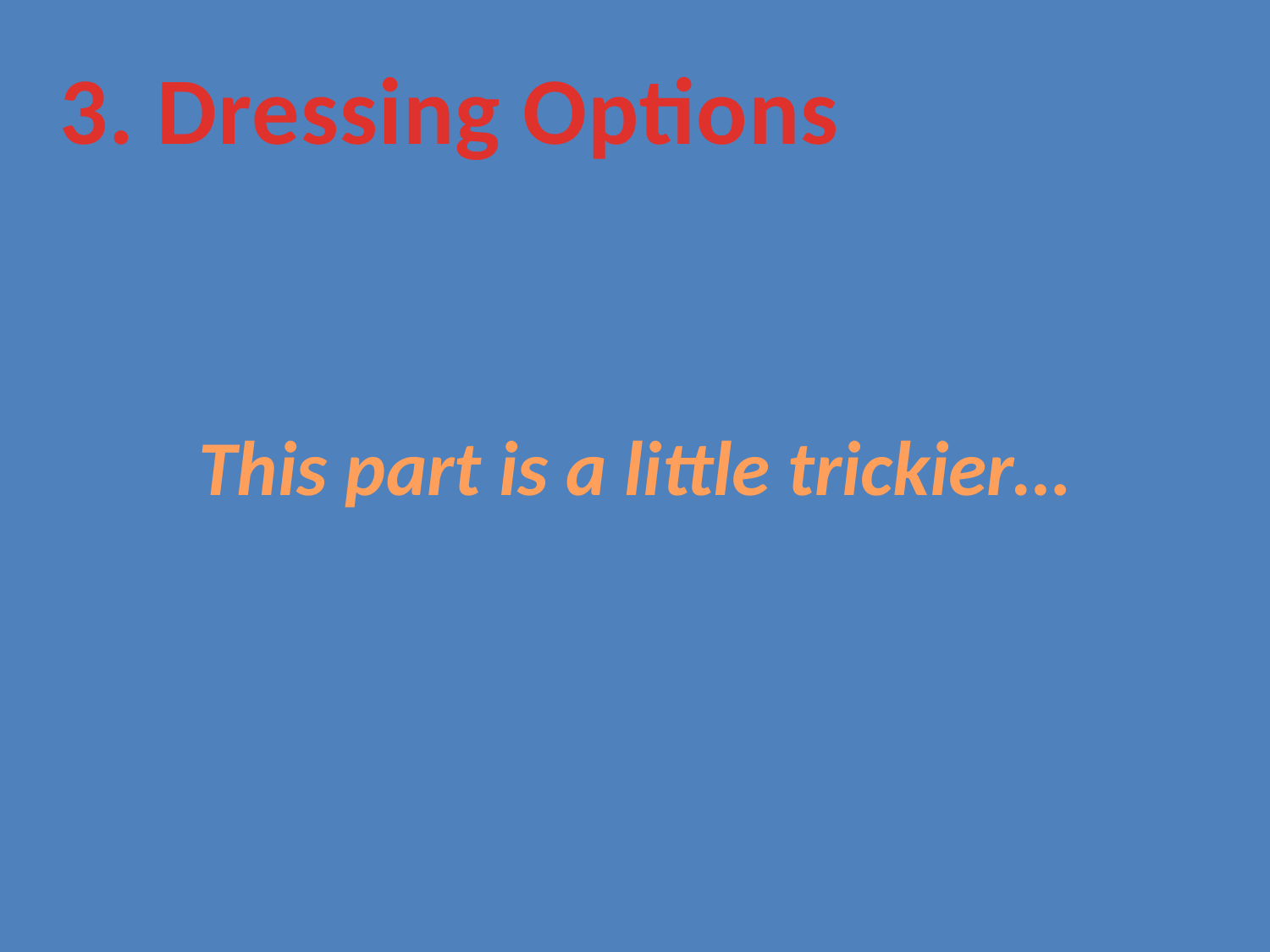

3. Dressing Options
This part is a little trickier…